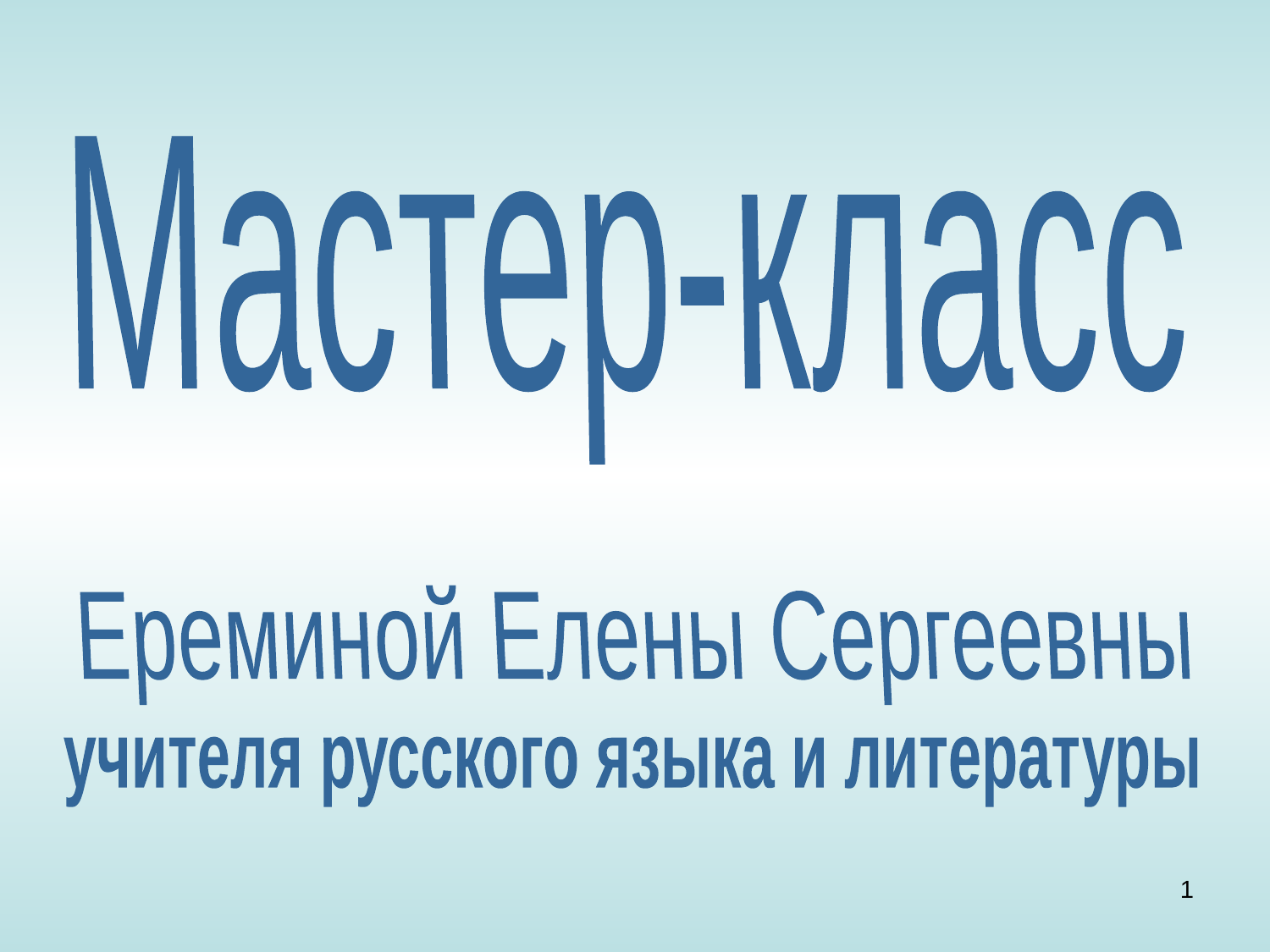

Мастер-класс
Ереминой Елены Сергеевны
учителя русского языка и литературы
1